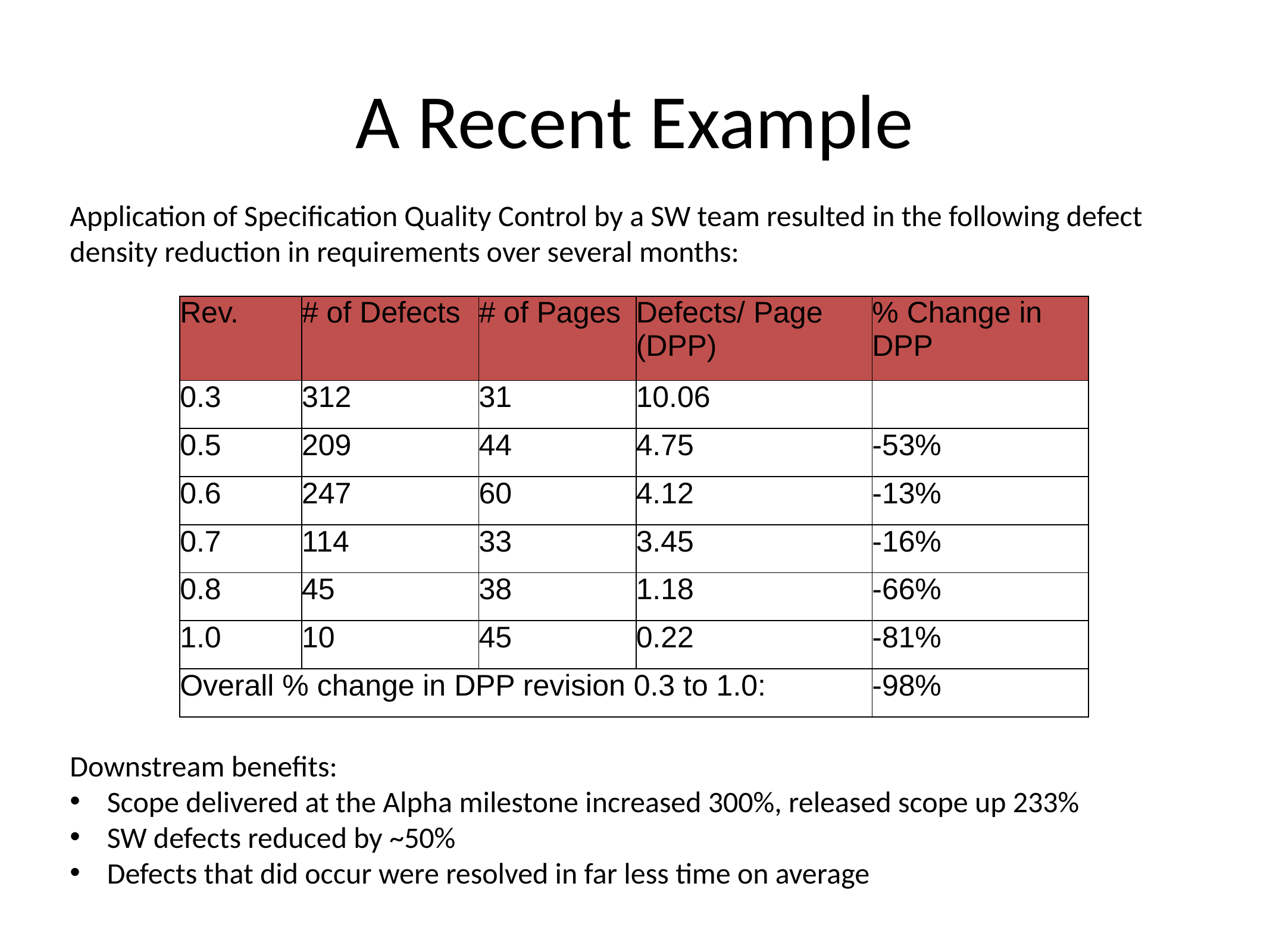

# A Recent Example
Application of Specification Quality Control by a SW team resulted in the following defect density reduction in requirements over several months:
| Rev. | # of Defects | # of Pages | Defects/ Page (DPP) | % Change in DPP |
| --- | --- | --- | --- | --- |
| 0.3 | 312 | 31 | 10.06 |  |
| 0.5 | 209 | 44 | 4.75 | -53% |
| 0.6 | 247 | 60 | 4.12 | -13% |
| 0.7 | 114 | 33 | 3.45 | -16% |
| 0.8 | 45 | 38 | 1.18 | -66% |
| 1.0 | 10 | 45 | 0.22 | -81% |
| Overall % change in DPP revision 0.3 to 1.0: |  |  |  | -98% |
Downstream benefits:
Scope delivered at the Alpha milestone increased 300%, released scope up 233%
SW defects reduced by ~50%
Defects that did occur were resolved in far less time on average